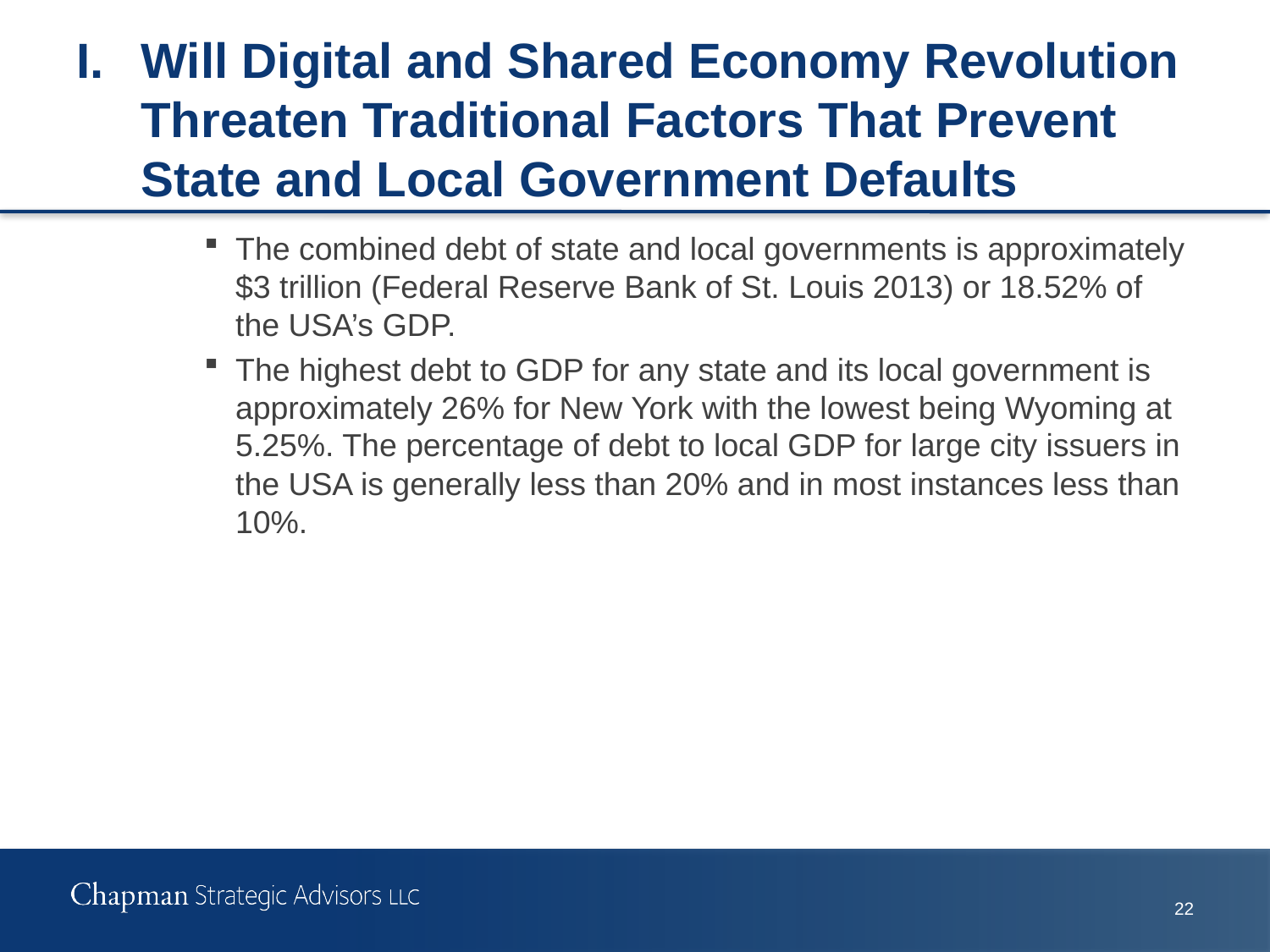

# I.	Will Digital and Shared Economy Revolution Threaten Traditional Factors That Prevent State and Local Government Defaults
The combined debt of state and local governments is approximately $3 trillion (Federal Reserve Bank of St. Louis 2013) or 18.52% of the USA’s GDP.
The highest debt to GDP for any state and its local government is approximately 26% for New York with the lowest being Wyoming at 5.25%. The percentage of debt to local GDP for large city issuers in the USA is generally less than 20% and in most instances less than 10%.
22